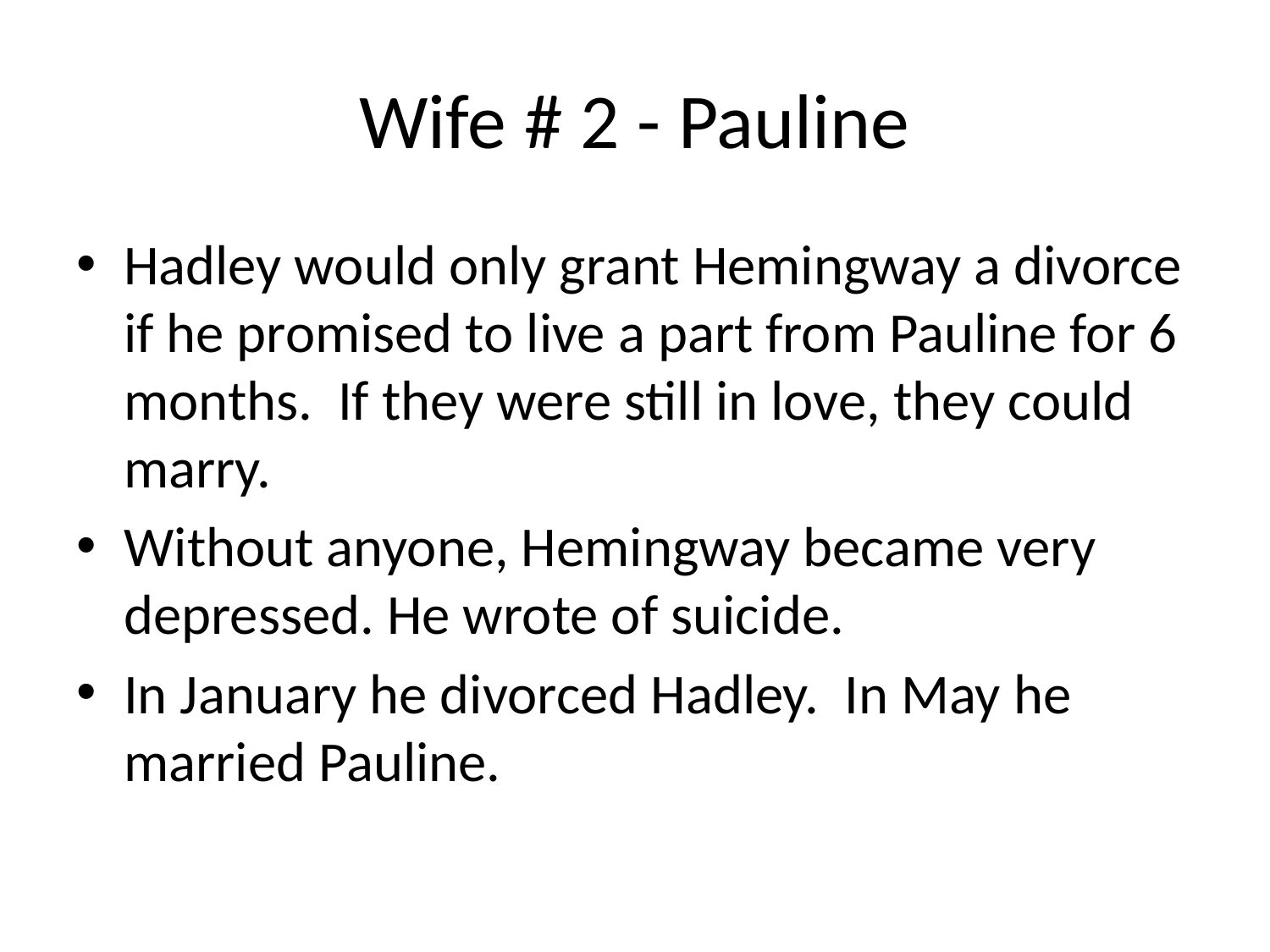

# Wife # 2 - Pauline
Hadley would only grant Hemingway a divorce if he promised to live a part from Pauline for 6 months.  If they were still in love, they could marry.
Without anyone, Hemingway became very depressed. He wrote of suicide.
In January he divorced Hadley.  In May he married Pauline.